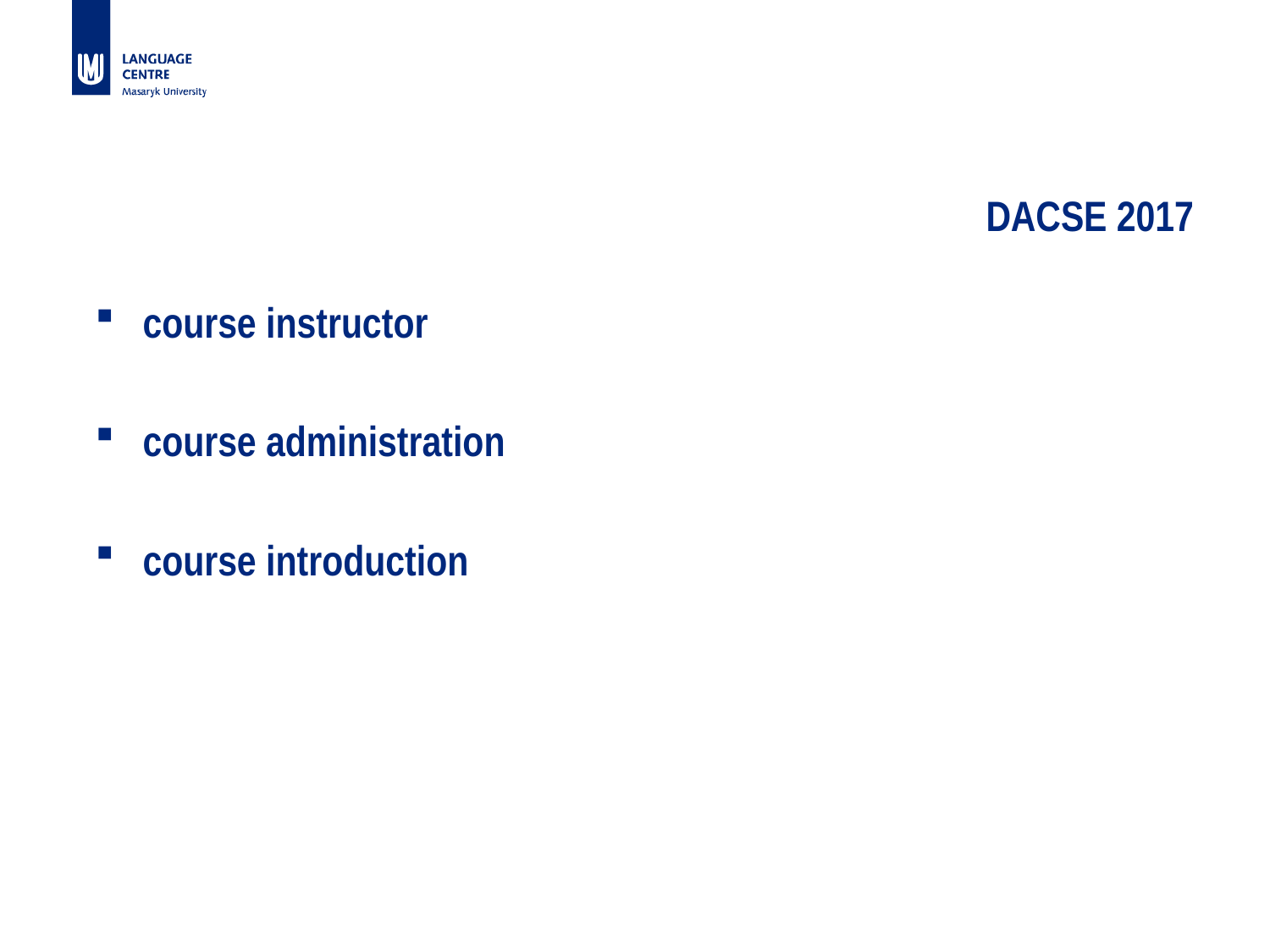

# DACSE 2017
course instructor

course administration

course introduction